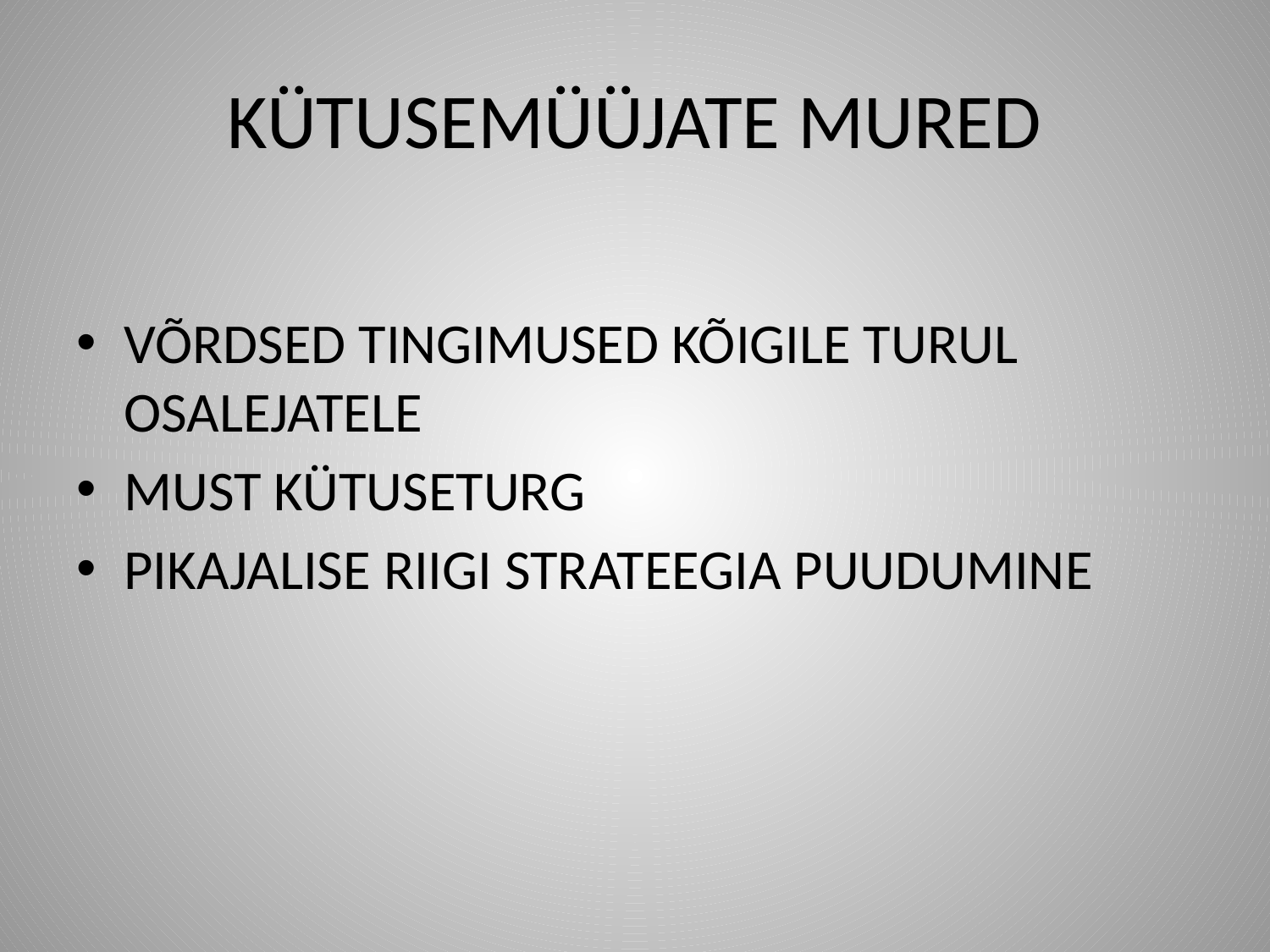

# KÜTUSEMÜÜJATE MURED

VÕRDSED TINGIMUSED KÕIGILE TURUL OSALEJATELE
MUST KÜTUSETURG
PIKAJALISE RIIGI STRATEEGIA PUUDUMINE